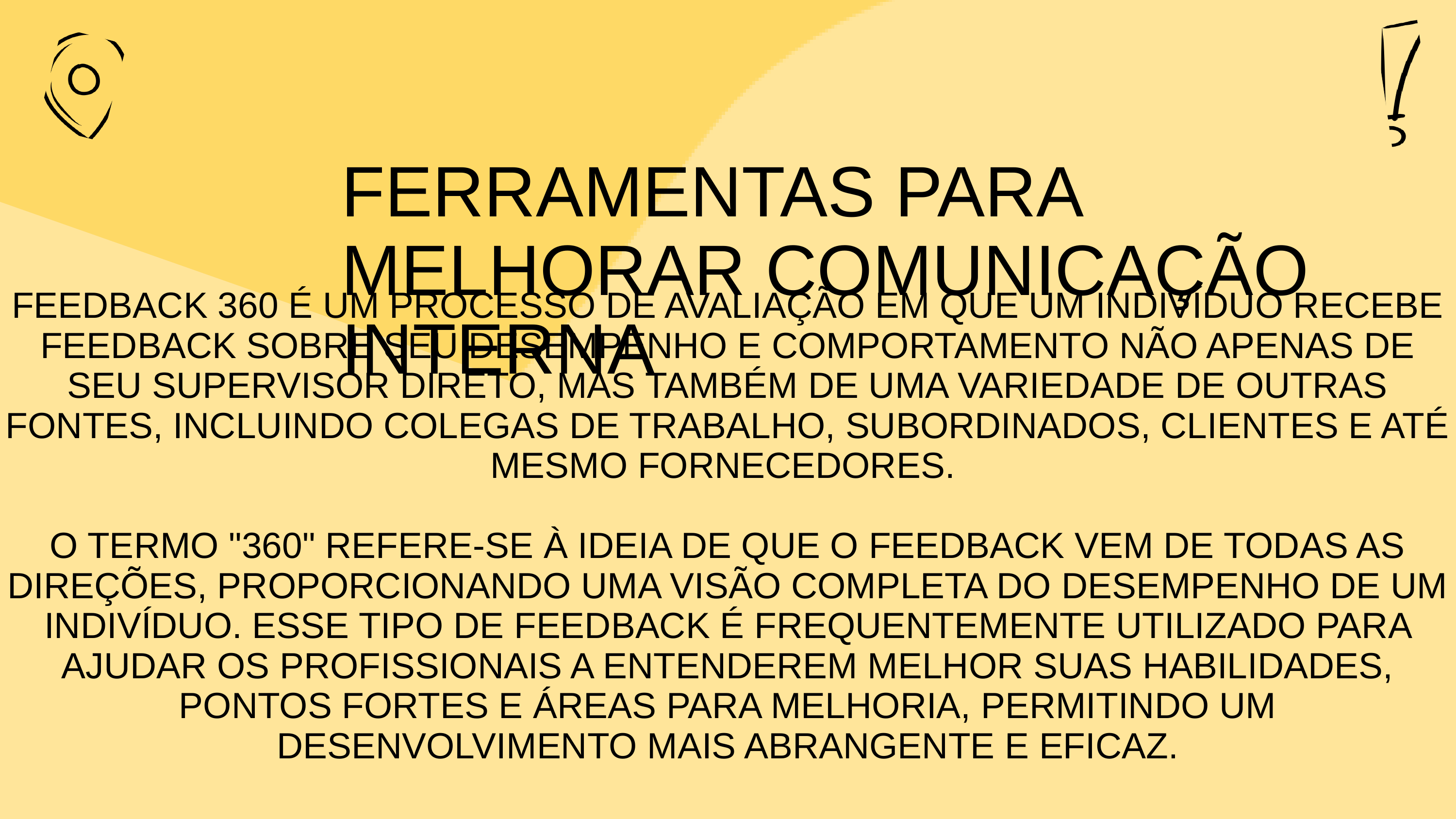

FERRAMENTAS PARA MELHORAR COMUNICAÇÃO INTERNA
FEEDBACK 360 É UM PROCESSO DE AVALIAÇÃO EM QUE UM INDIVÍDUO RECEBE FEEDBACK SOBRE SEU DESEMPENHO E COMPORTAMENTO NÃO APENAS DE SEU SUPERVISOR DIRETO, MAS TAMBÉM DE UMA VARIEDADE DE OUTRAS FONTES, INCLUINDO COLEGAS DE TRABALHO, SUBORDINADOS, CLIENTES E ATÉ MESMO FORNECEDORES.

O TERMO "360" REFERE-SE À IDEIA DE QUE O FEEDBACK VEM DE TODAS AS DIREÇÕES, PROPORCIONANDO UMA VISÃO COMPLETA DO DESEMPENHO DE UM INDIVÍDUO. ESSE TIPO DE FEEDBACK É FREQUENTEMENTE UTILIZADO PARA AJUDAR OS PROFISSIONAIS A ENTENDEREM MELHOR SUAS HABILIDADES, PONTOS FORTES E ÁREAS PARA MELHORIA, PERMITINDO UM DESENVOLVIMENTO MAIS ABRANGENTE E EFICAZ.